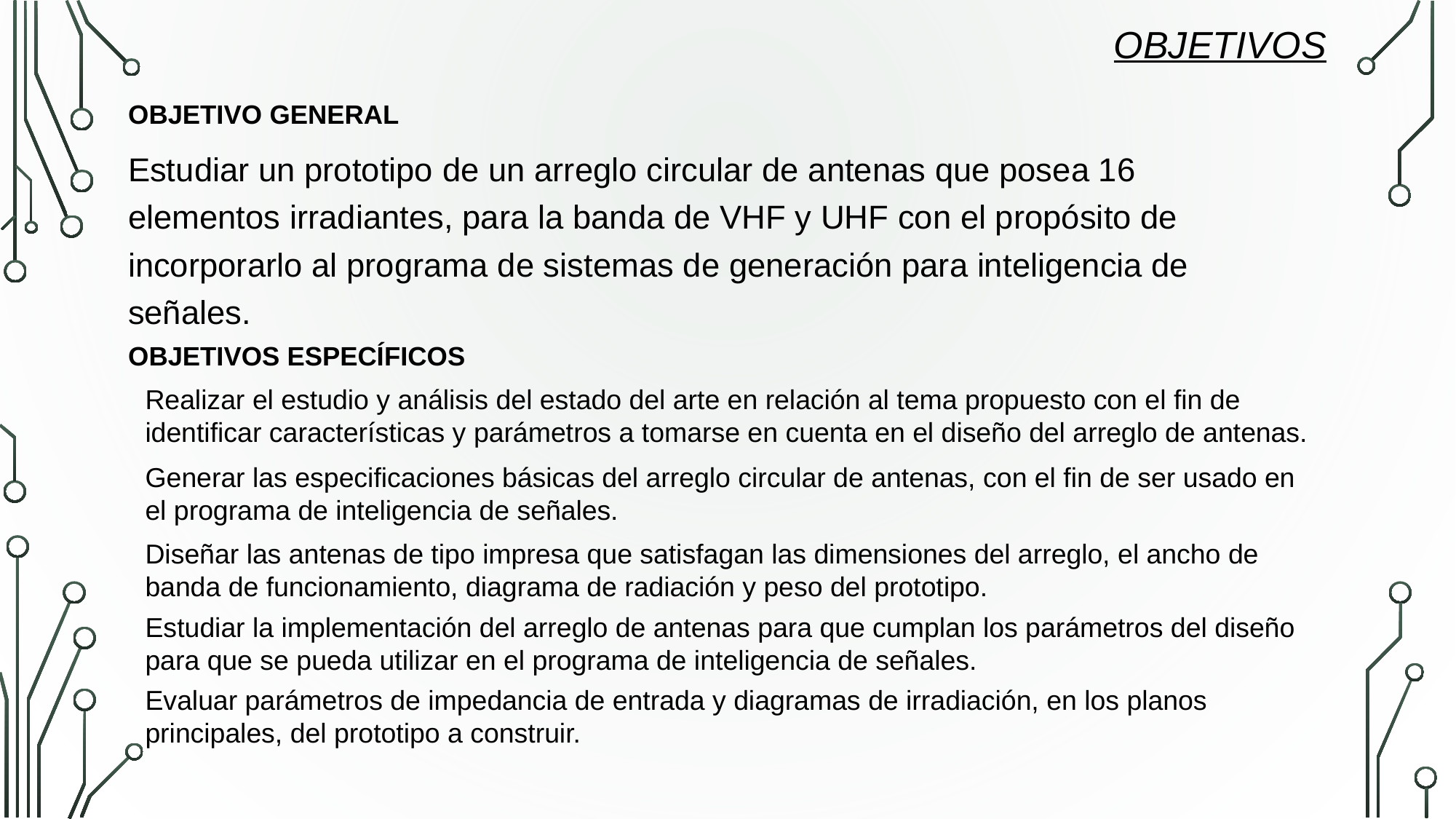

OBJETIVOS
OBJETIVO GENERAL
Estudiar un prototipo de un arreglo circular de antenas que posea 16 elementos irradiantes, para la banda de VHF y UHF con el propósito de incorporarlo al programa de sistemas de generación para inteligencia de señales.
OBJETIVOS ESPECÍFICOS
Realizar el estudio y análisis del estado del arte en relación al tema propuesto con el fin de identificar características y parámetros a tomarse en cuenta en el diseño del arreglo de antenas.
Generar las especificaciones básicas del arreglo circular de antenas, con el fin de ser usado en el programa de inteligencia de señales.
Diseñar las antenas de tipo impresa que satisfagan las dimensiones del arreglo, el ancho de banda de funcionamiento, diagrama de radiación y peso del prototipo.
Estudiar la implementación del arreglo de antenas para que cumplan los parámetros del diseño para que se pueda utilizar en el programa de inteligencia de señales.
Evaluar parámetros de impedancia de entrada y diagramas de irradiación, en los planos principales, del prototipo a construir.